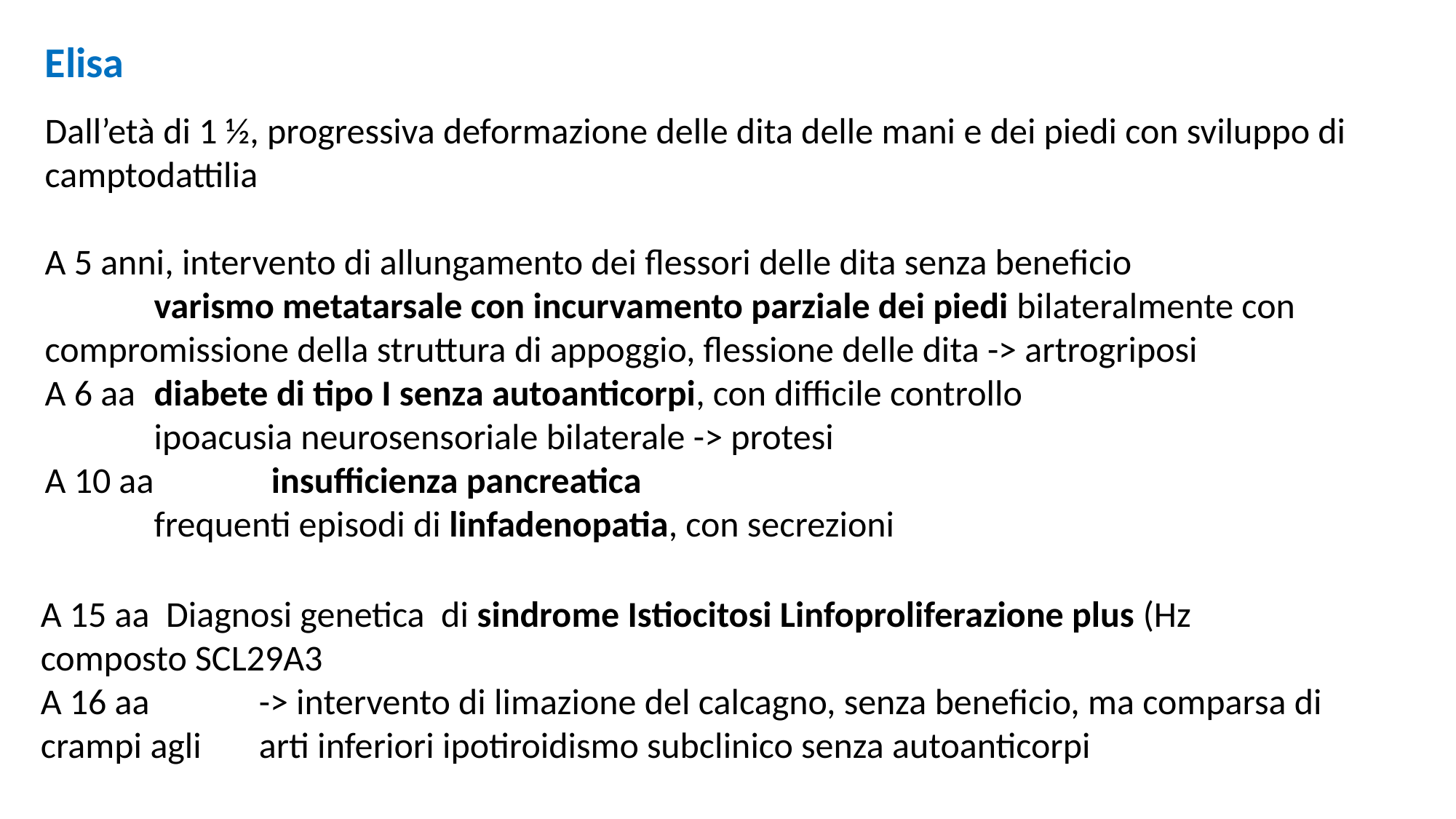

Elisa

Dall’età di 1 ½, progressiva deformazione delle dita delle mani e dei piedi con sviluppo di camptodattilia

A 5 anni, intervento di allungamento dei flessori delle dita senza beneficio
	varismo metatarsale con incurvamento parziale dei piedi bilateralmente con 	compromissione della struttura di appoggio, flessione delle dita -> artrogriposi
A 6 aa	diabete di tipo I senza autoanticorpi, con difficile controllo
	ipoacusia neurosensoriale bilaterale -> protesi
A 10 aa	 insufficienza pancreatica
	frequenti episodi di linfadenopatia, con secrezioni
A 15 aa  Diagnosi genetica  di sindrome Istiocitosi Linfoproliferazione plus (Hz 		composto SCL29A3
A 16 aa	-> intervento di limazione del calcagno, senza beneficio, ma comparsa di crampi agli 	arti inferiori ipotiroidismo subclinico senza autoanticorpi